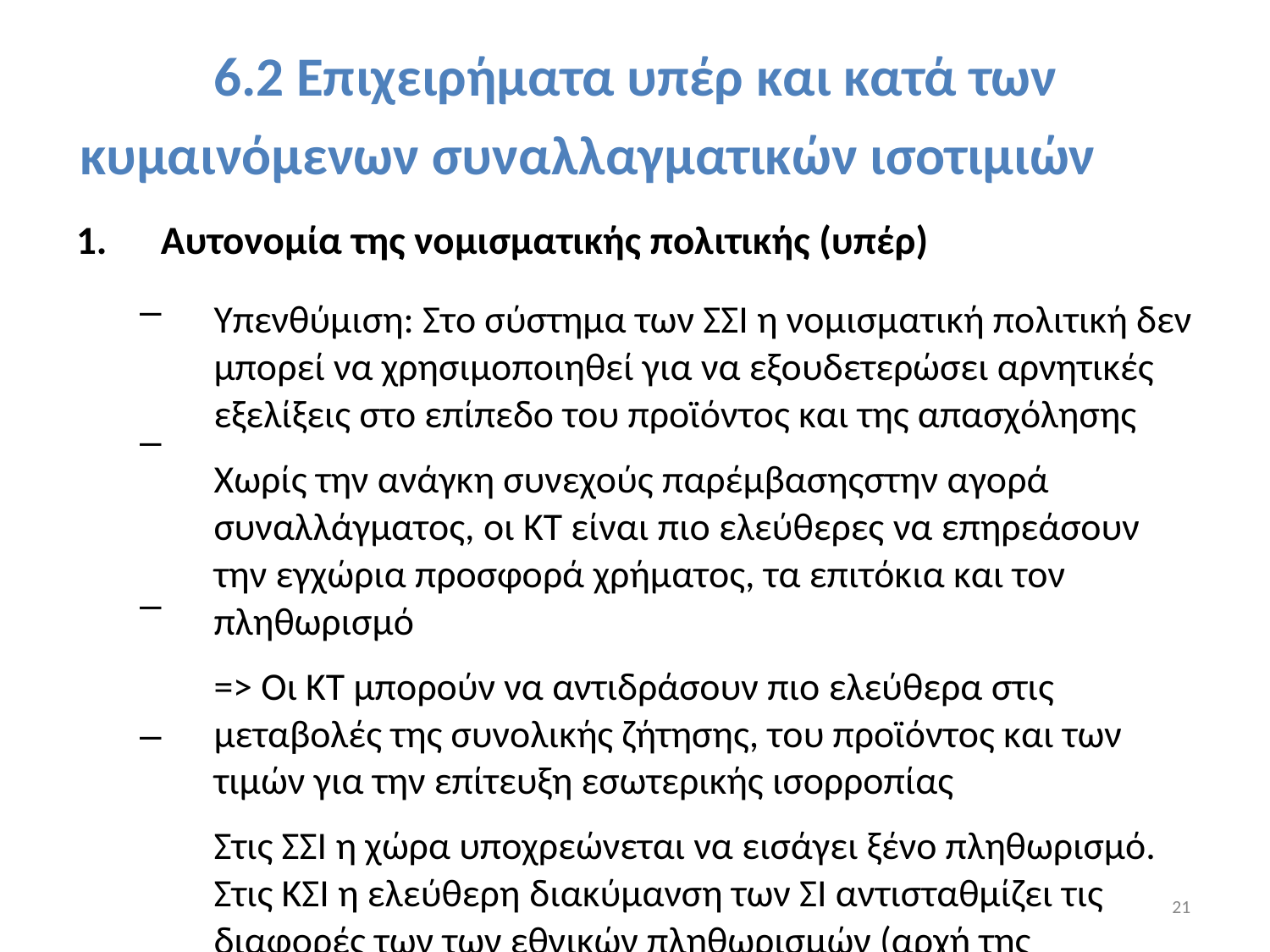

6.2 Επιχειρήματα υπέρ και κατά των
κυμαινόμενων συναλλαγματικών ισοτιμιών
1.
Αυτονομία της νομισματικής πολιτικής (υπέρ)
–
Υπενθύμιση: Στο σύστημα των ΣΣΙ η νομισματική πολιτική δεν
μπορεί να χρησιμοποιηθεί για να εξουδετερώσει αρνητικές
εξελίξεις στο επίπεδο του προϊόντος και της απασχόλησης
Χωρίς την ανάγκη συνεχούς παρέμβασηςστην αγορά
συναλλάγματος, οι ΚΤ είναι πιο ελεύθερες να επηρεάσουν
την εγχώρια προσφορά χρήματος, τα επιτόκια και τον
πληθωρισμό
=> Οι ΚΤ μπορούν να αντιδράσουν πιο ελεύθερα στις
μεταβολές της συνολικής ζήτησης, του προϊόντος και των
τιμών για την επίτευξη εσωτερικής ισορροπίας
Στις ΣΣΙ η χώρα υποχρεώνεται να εισάγει ξένο πληθωρισμό.
Στις ΚΣΙ η ελεύθερη διακύμανση των ΣΙ αντισταθμίζει τις
διαφορές των των εθνικών πληθωρισμών (αρχή της
ισοδυναμίας των αγοραστικών δυνάμεων)
–
–
–
21